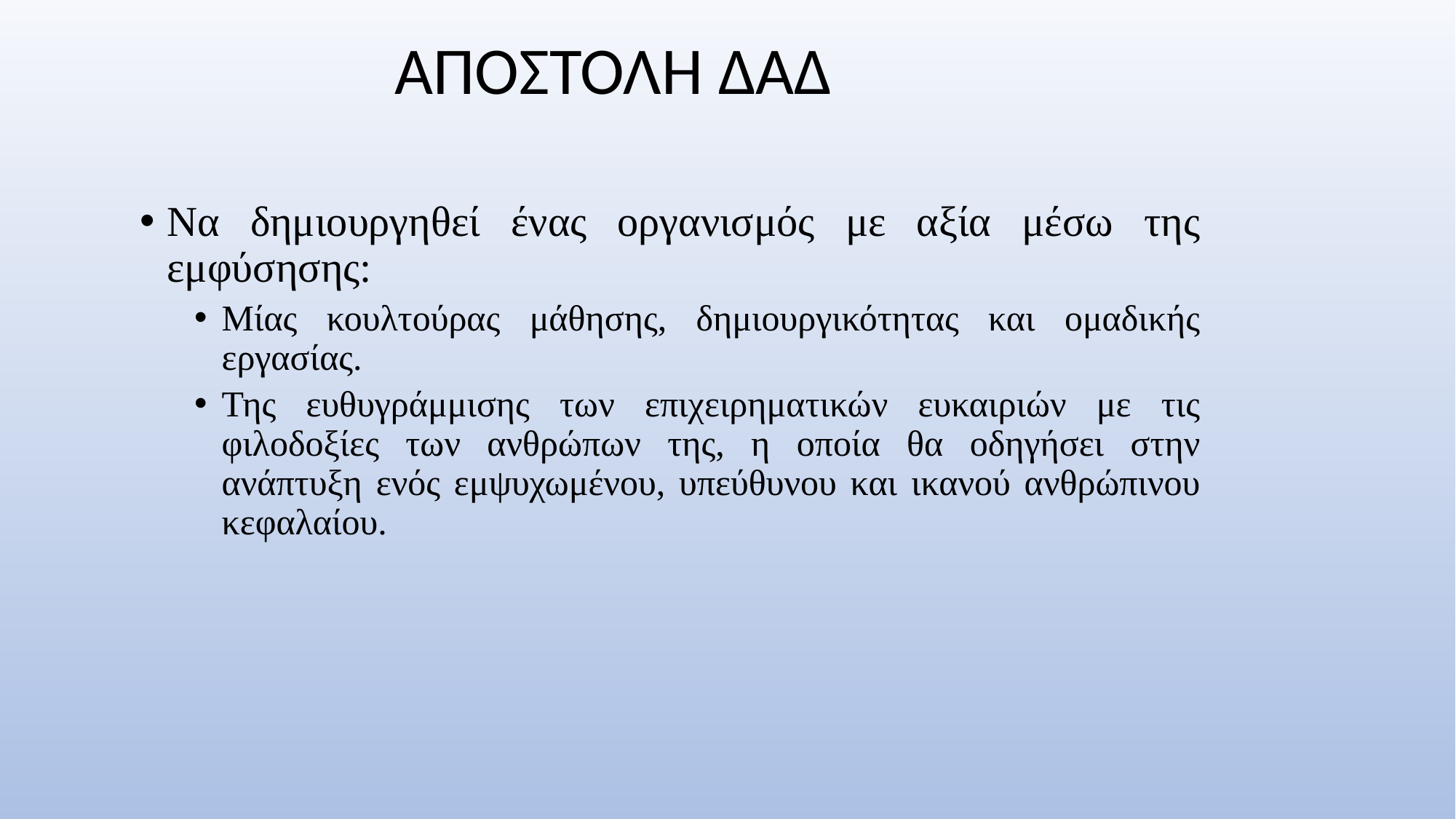

# ΑΠΟΣΤΟΛΗ ΔΑΔ
Να δημιουργηθεί ένας οργανισμός με αξία μέσω της εμφύσησης:
Μίας κουλτούρας μάθησης, δημιουργικότητας και ομαδικής εργασίας.
Της ευθυγράμμισης των επιχειρηματικών ευκαιριών με τις φιλοδοξίες των ανθρώπων της, η οποία θα οδηγήσει στην ανάπτυξη ενός εμψυχωμένου, υπεύθυνου και ικανού ανθρώπινου κεφαλαίου.